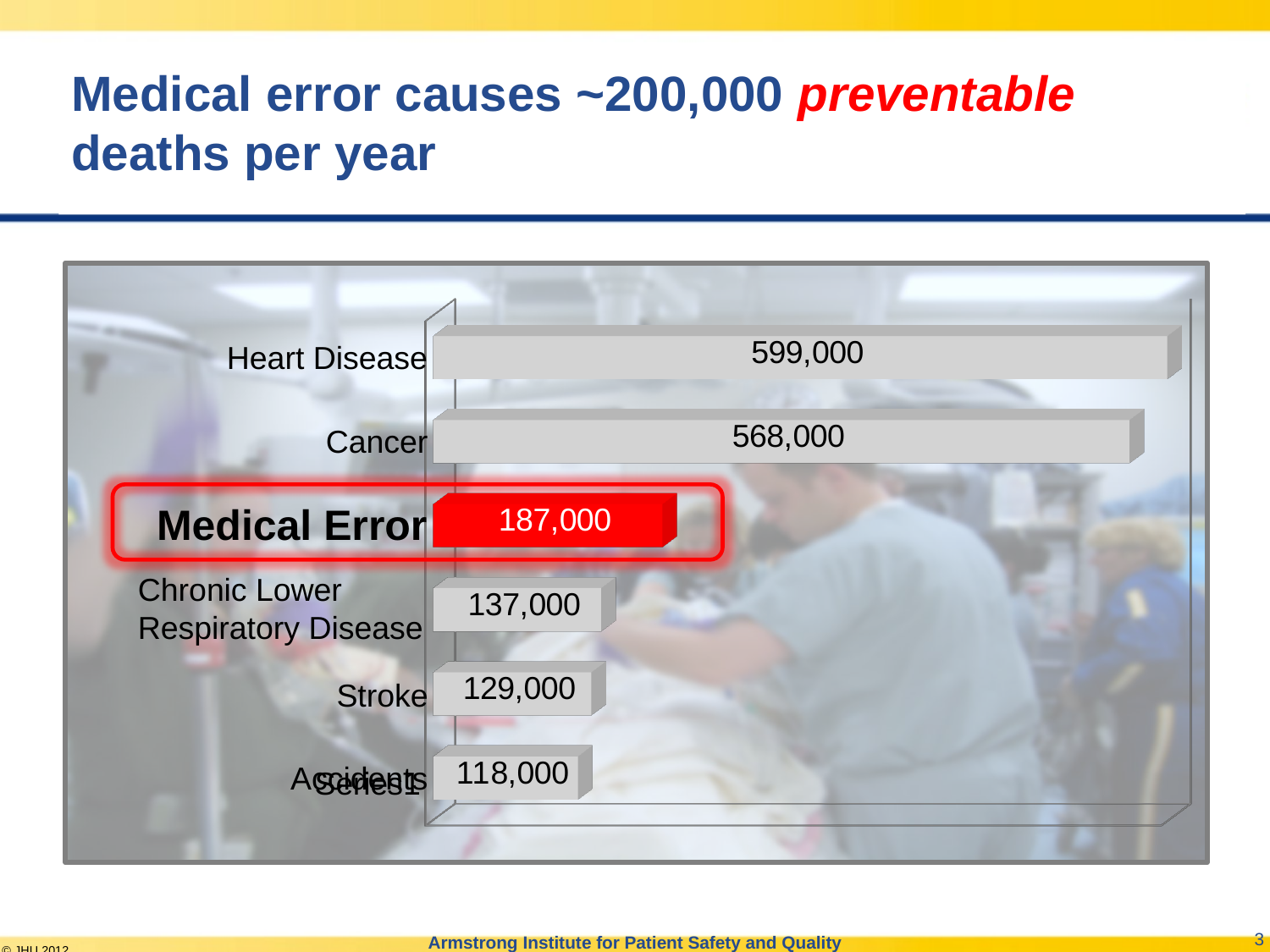

# Medical error causes ~200,000 preventable deaths per year

[unsupported chart]

Heart Disease
 Cancer

Medical Error
Chronic Lower
Respiratory Disease
Stroke
Accidents
Armstrong Institute for Patient Safety and Quality